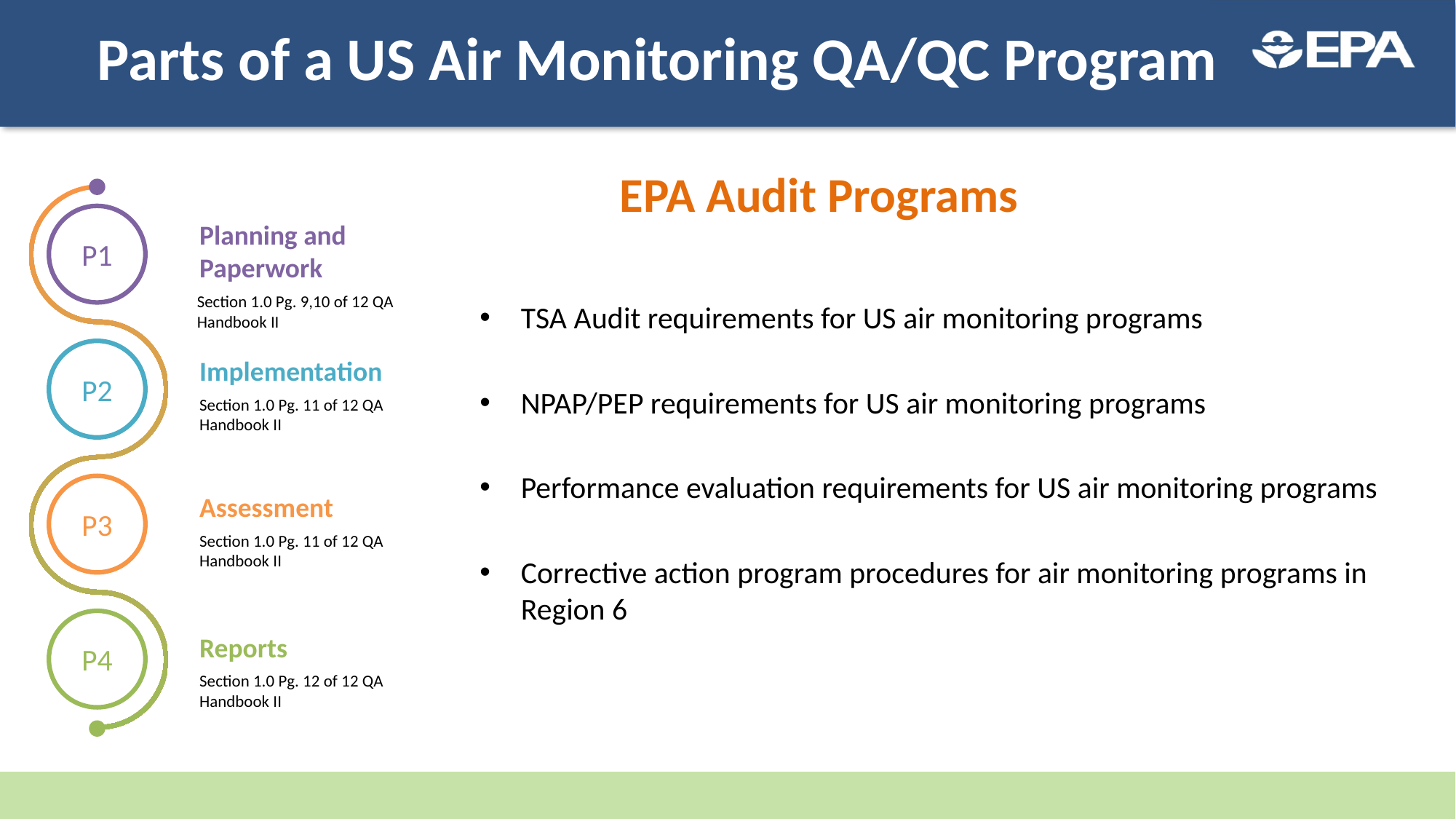

# Parts of a US Air Monitoring QA/QC Program
EPA Audit Programs

P1
Planning and Paperwork

TSA Audit requirements for US air monitoring programs

NPAP/PEP requirements for US air monitoring programs

Performance evaluation requirements for US air monitoring programs

Corrective action program procedures for air monitoring programs in Region 6

Section 1.0 Pg. 9,10 of 12 QA Handbook II
P2
Implementation

Section 1.0 Pg. 11 of 12 QA Handbook II

P3
Assessment

Section 1.0 Pg. 11 of 12 QA Handbook II

P4
Reports

Section 1.0 Pg. 12 of 12 QA Handbook II